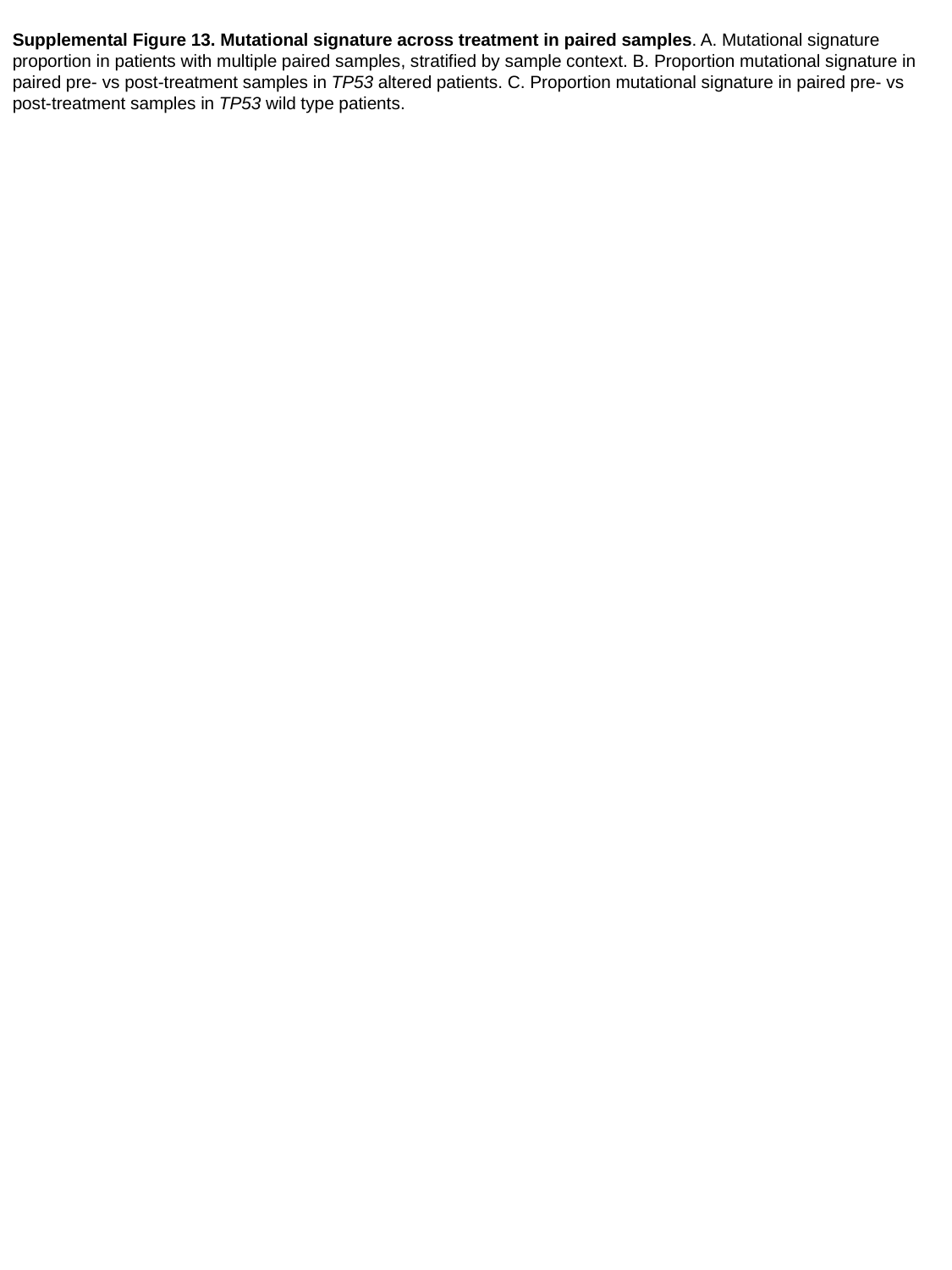

Supplemental Figure 13. Mutational signature across treatment in paired samples. A. Mutational signature proportion in patients with multiple paired samples, stratified by sample context. B. Proportion mutational signature in paired pre- vs post-treatment samples in TP53 altered patients. C. Proportion mutational signature in paired pre- vs post-treatment samples in TP53 wild type patients.